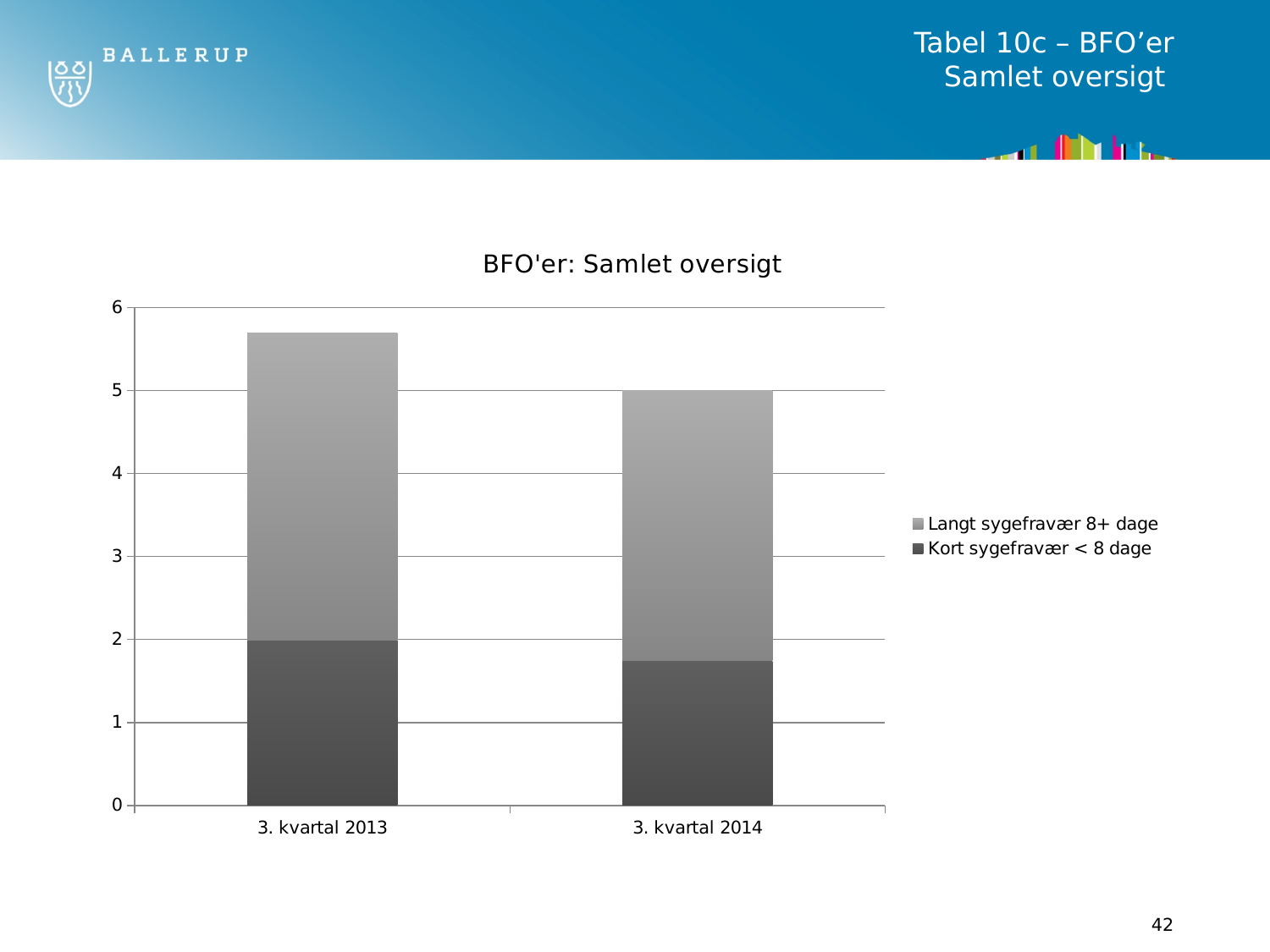

# Tabel 10c – BFO’er Samlet oversigt

### Chart: BFO'er: Samlet oversigt

| Category | Kort sygefravær < 8 dage | Langt sygefravær 8+ dage |
|---|---|---|
| 3. kvartal 2013 | 1.9949999999999999 | 3.705 |
| 3. kvartal 2014 | 1.75 | 3.25 |
42